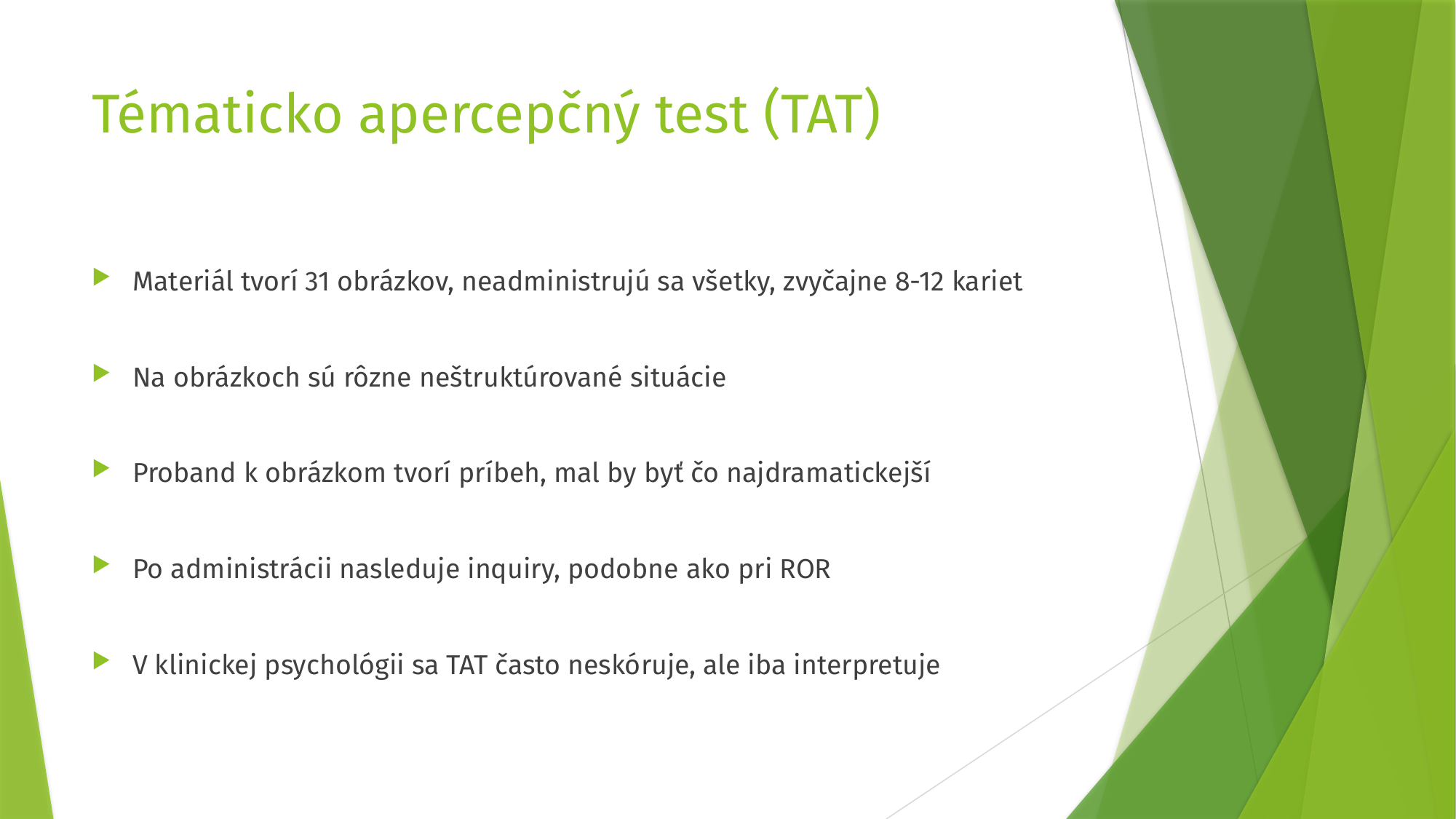

# Tématicko apercepčný test (TAT)
Materiál tvorí 31 obrázkov, neadministrujú sa všetky, zvyčajne 8-12 kariet

Na obrázkoch sú rôzne neštruktúrované situácie

Proband k obrázkom tvorí príbeh, mal by byť čo najdramatickejší

Po administrácii nasleduje inquiry, podobne ako pri ROR

V klinickej psychológii sa TAT často neskóruje, ale iba interpretuje